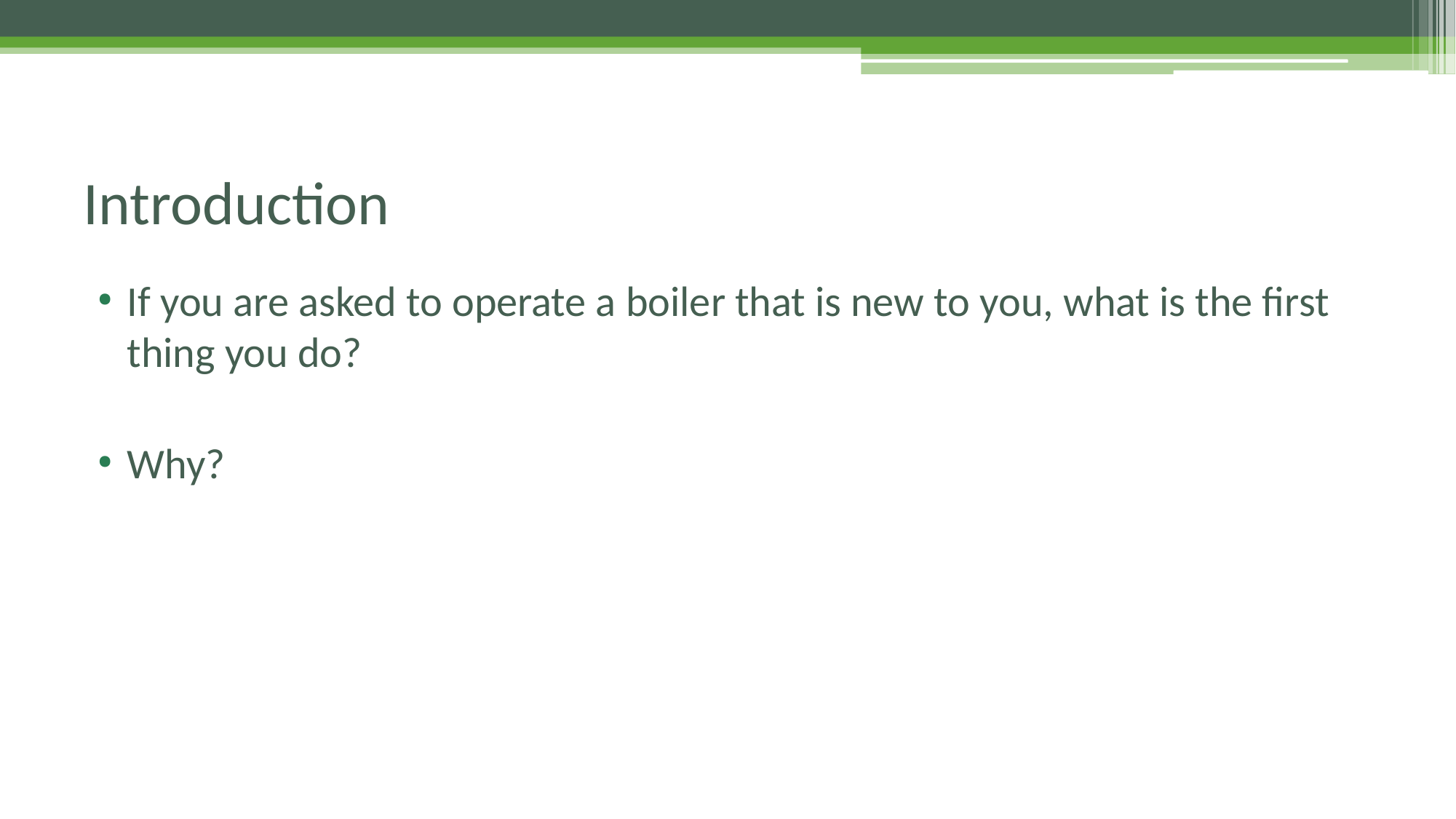

# Introduction
If you are asked to operate a boiler that is new to you, what is the first thing you do?

Why?